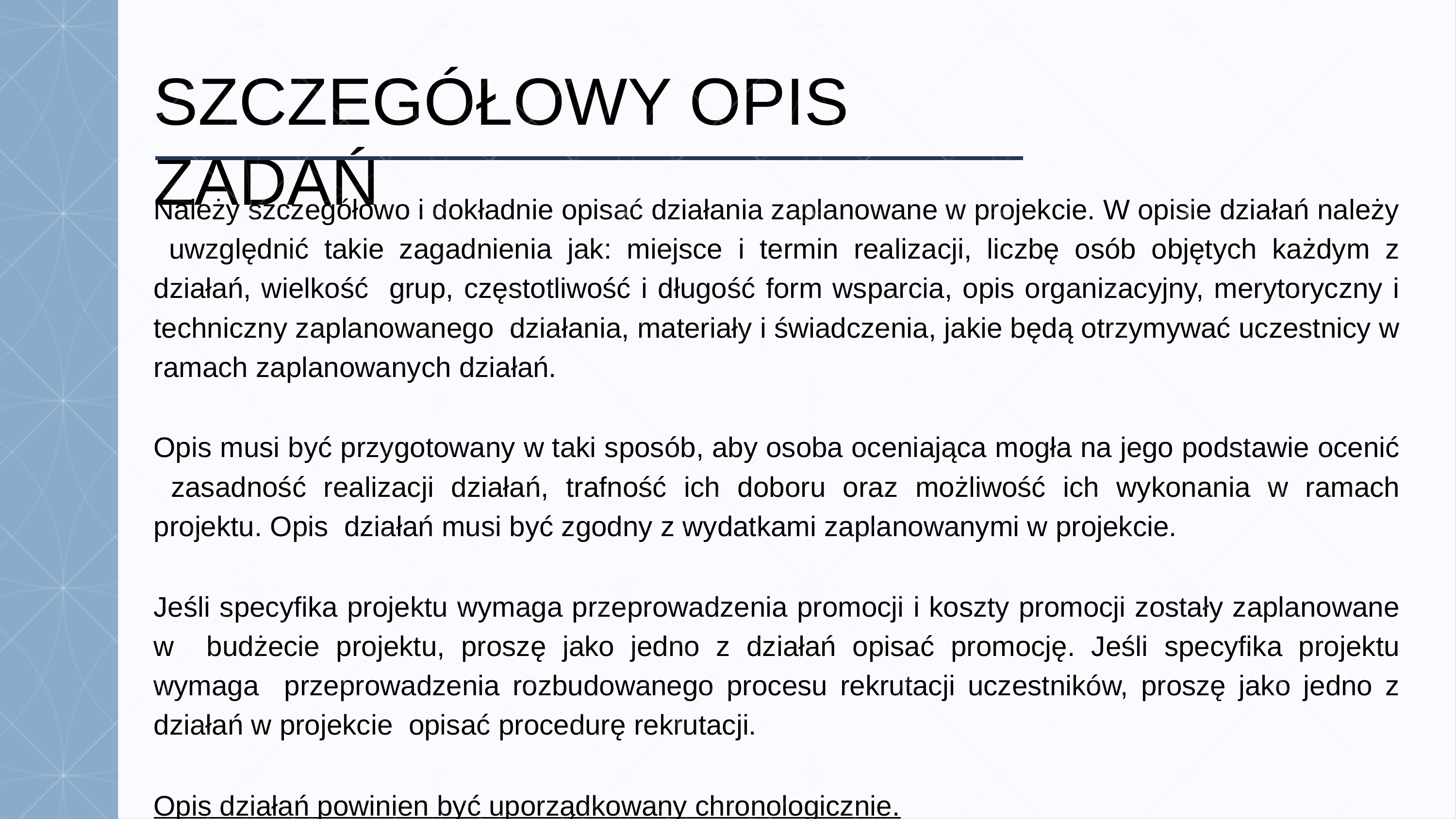

# SZCZEGÓŁOWY OPIS ZADAŃ

Należy szczegółowo i dokładnie opisać działania zaplanowane w projekcie. W opisie działań należy  uwzględnić takie zagadnienia jak: miejsce i termin realizacji, liczbę osób objętych każdym z działań, wielkość  grup, częstotliwość i długość form wsparcia, opis organizacyjny, merytoryczny i techniczny zaplanowanego  działania, materiały i świadczenia, jakie będą otrzymywać uczestnicy w ramach zaplanowanych działań.

Opis musi być przygotowany w taki sposób, aby osoba oceniająca mogła na jego podstawie ocenić  zasadność realizacji działań, trafność ich doboru oraz możliwość ich wykonania w ramach projektu. Opis  działań musi być zgodny z wydatkami zaplanowanymi w projekcie.

Jeśli specyfika projektu wymaga przeprowadzenia promocji i koszty promocji zostały zaplanowane w  budżecie projektu, proszę jako jedno z działań opisać promocję. Jeśli specyfika projektu wymaga  przeprowadzenia rozbudowanego procesu rekrutacji uczestników, proszę jako jedno z działań w projekcie  opisać procedurę rekrutacji.

Opis działań powinien być uporządkowany chronologicznie.